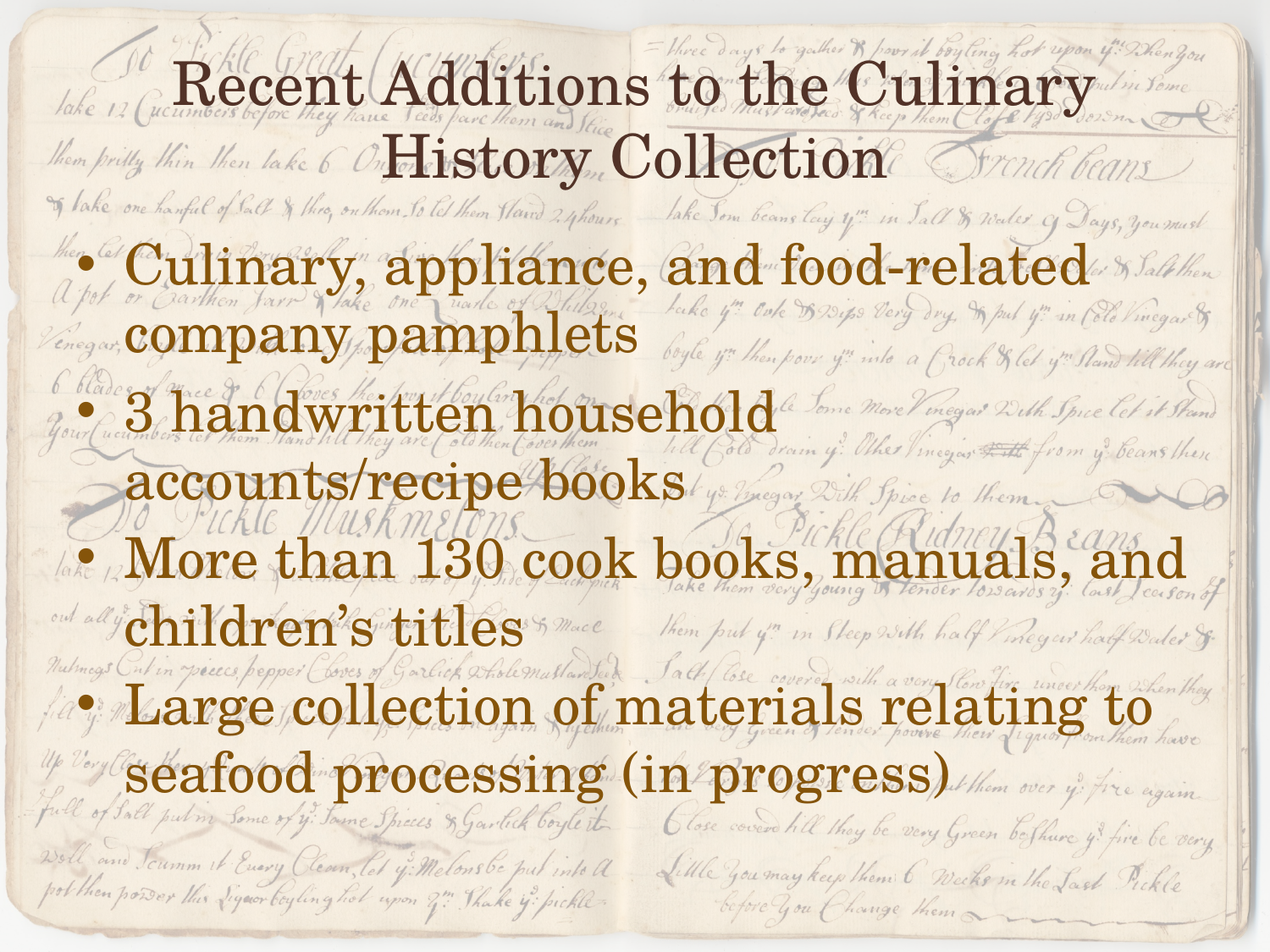

# Recent Additions to the Culinary History Collection
Culinary, appliance, and food-related company pamphlets
3 handwritten household accounts/recipe books
More than 130 cook books, manuals, and children’s titles
Large collection of materials relating to seafood processing (in progress)